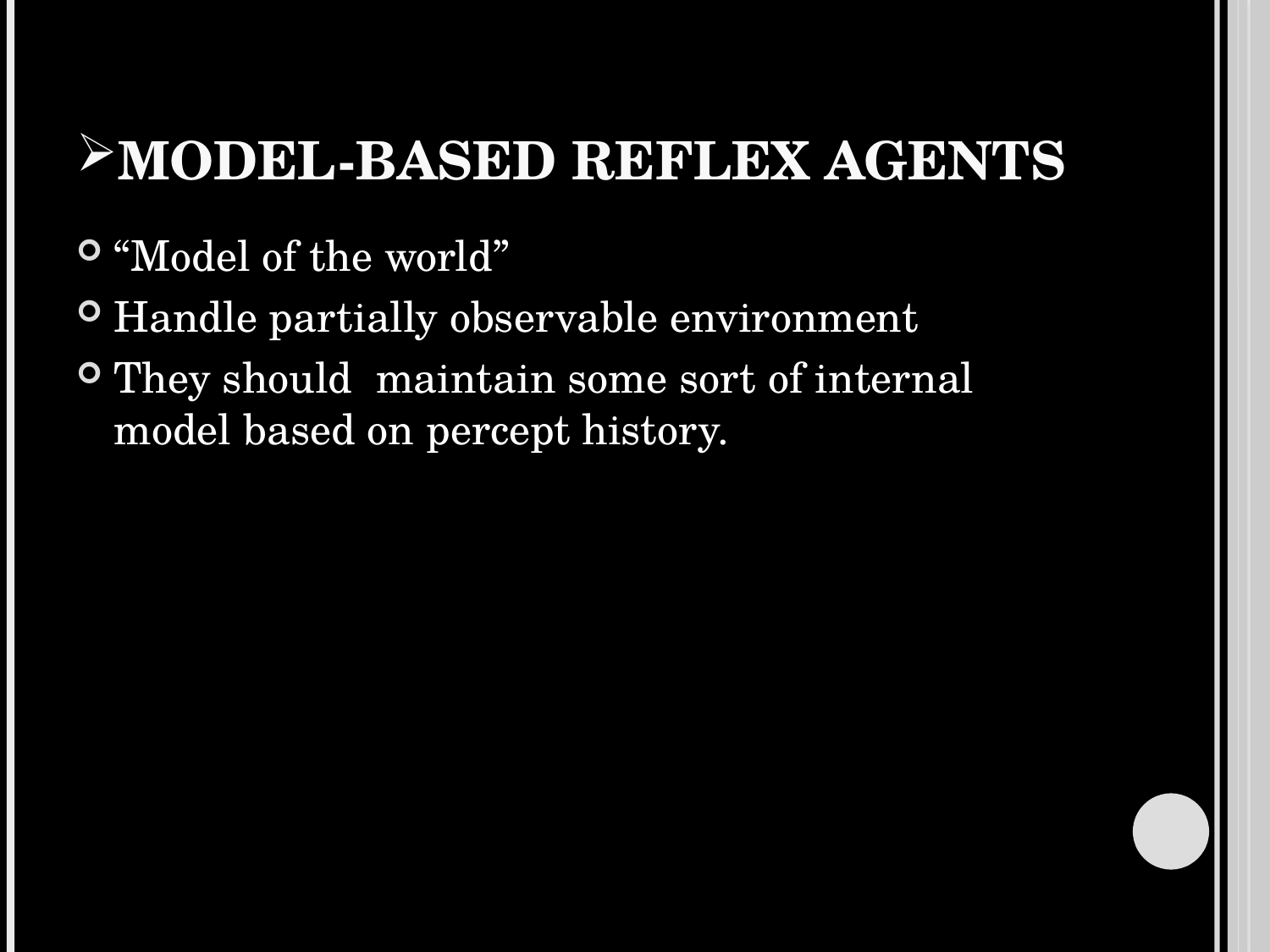

# Model-Based Reflex Agents

“Model of the world”
Handle partially observable environment
They should  maintain some sort of internal model based on percept history.